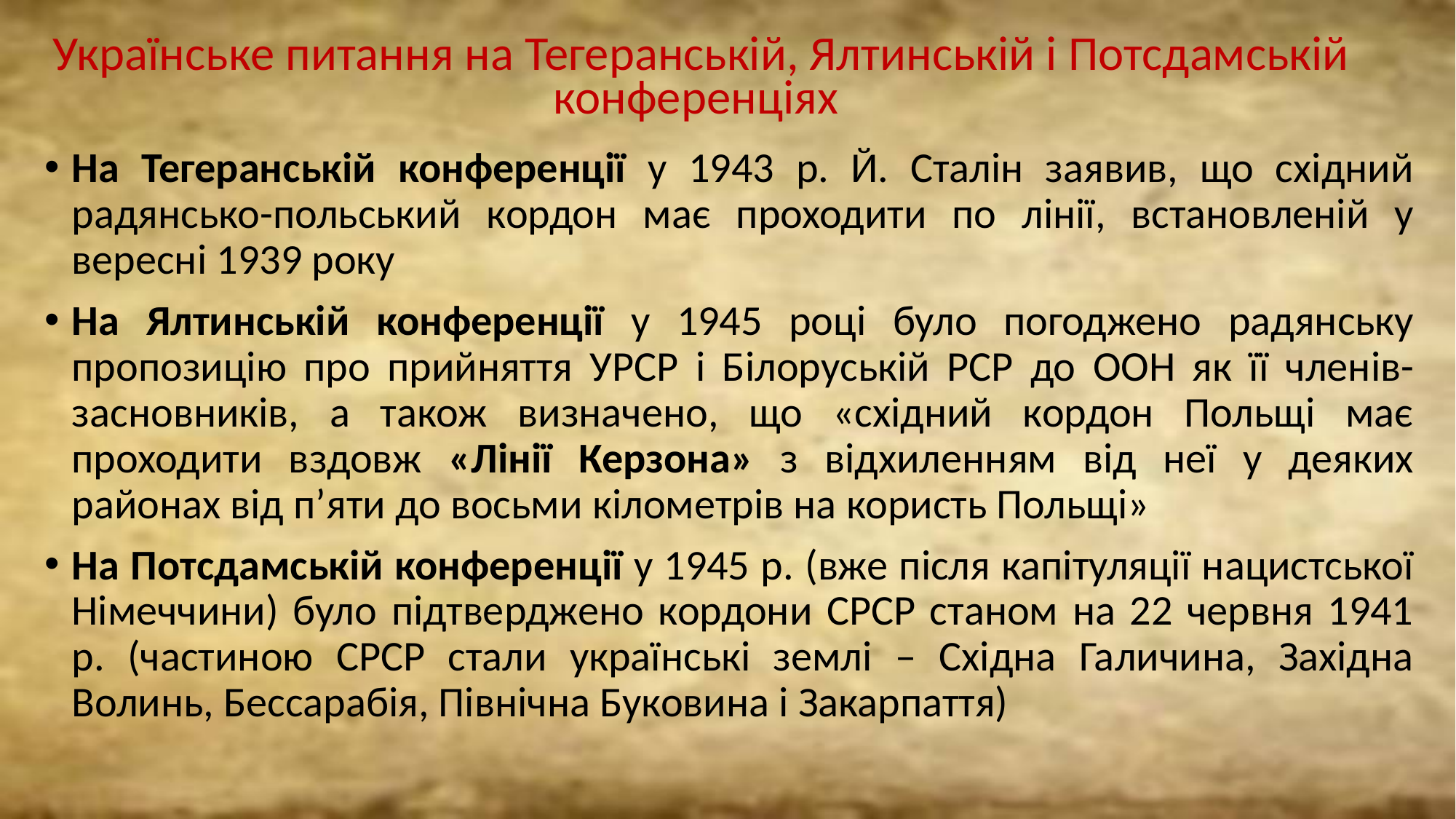

# Українське питання на Тегеранській, Ялтинській і Потсдамській конференціях
На Тегеранській конференції у 1943 р. Й. Сталін заявив, що східний радянсько-польський кордон має проходити по лінії, встановленій у вересні 1939 року
На Ялтинській конференції у 1945 році було погоджено радянську пропозицію про прийняття УРСР і Білоруській РСР до ООН як її членів-засновників, а також визначено, що «східний кордон Польщі має проходити вздовж «Лінії Керзона» з відхиленням від неї у деяких районах від п’яти до восьми кілометрів на користь Польщі»
На Потсдамській конференції у 1945 р. (вже після капітуляції нацистської Німеччини) було підтверджено кордони СРСР станом на 22 червня 1941 р. (частиною СРСР стали українські землі – Східна Галичина, Західна Волинь, Бессарабія, Північна Буковина і Закарпаття)